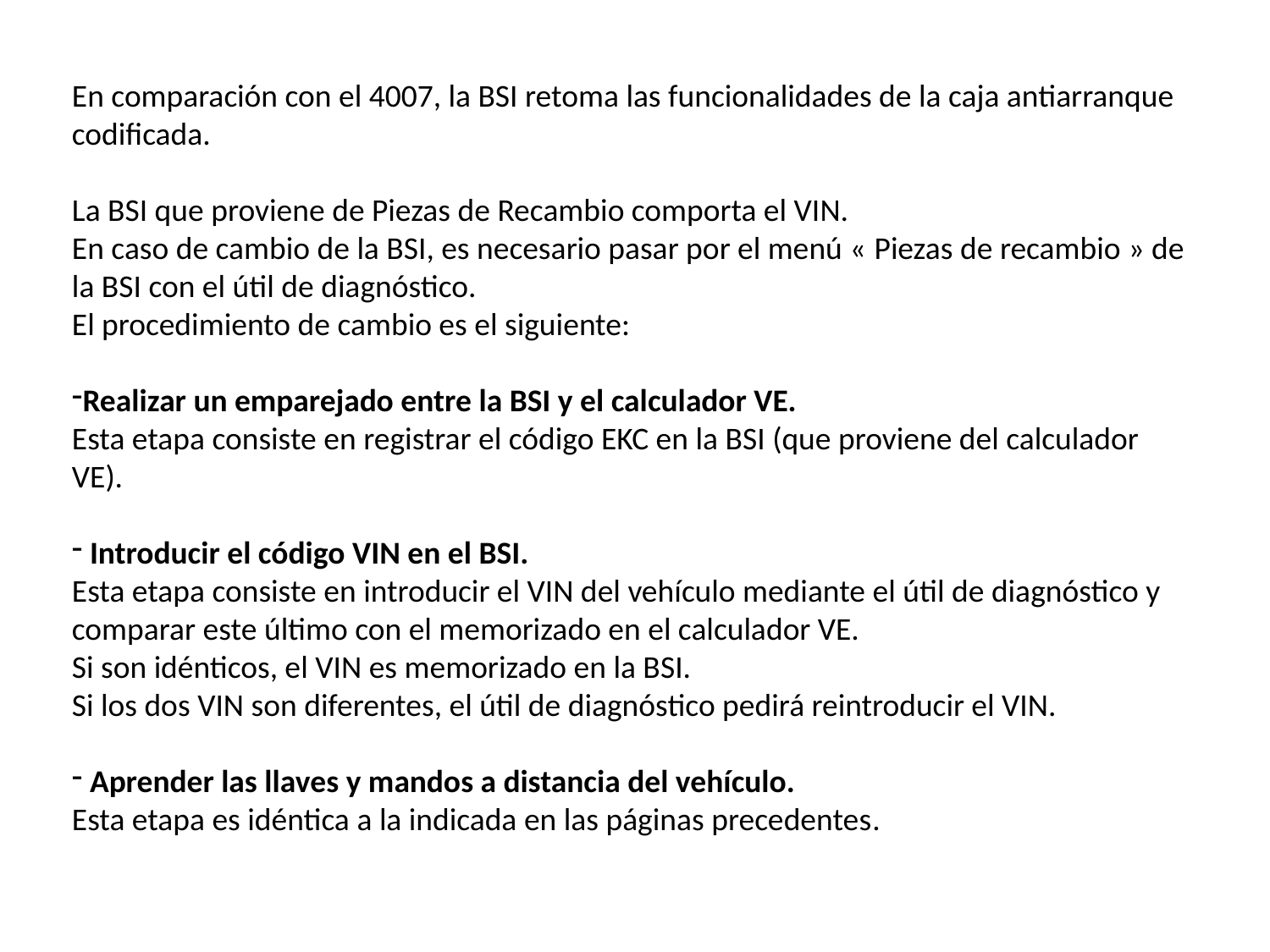

En comparación con el 4007, la BSI retoma las funcionalidades de la caja antiarranque codificada.

La BSI que proviene de Piezas de Recambio comporta el VIN.
En caso de cambio de la BSI, es necesario pasar por el menú « Piezas de recambio » de la BSI con el útil de diagnóstico.
El procedimiento de cambio es el siguiente:

Realizar un emparejado entre la BSI y el calculador VE.
Esta etapa consiste en registrar el código EKC en la BSI (que proviene del calculador VE).

 Introducir el código VIN en el BSI.
Esta etapa consiste en introducir el VIN del vehículo mediante el útil de diagnóstico y comparar este último con el memorizado en el calculador VE.
Si son idénticos, el VIN es memorizado en la BSI.
Si los dos VIN son diferentes, el útil de diagnóstico pedirá reintroducir el VIN.

 Aprender las llaves y mandos a distancia del vehículo.
Esta etapa es idéntica a la indicada en las páginas precedentes.